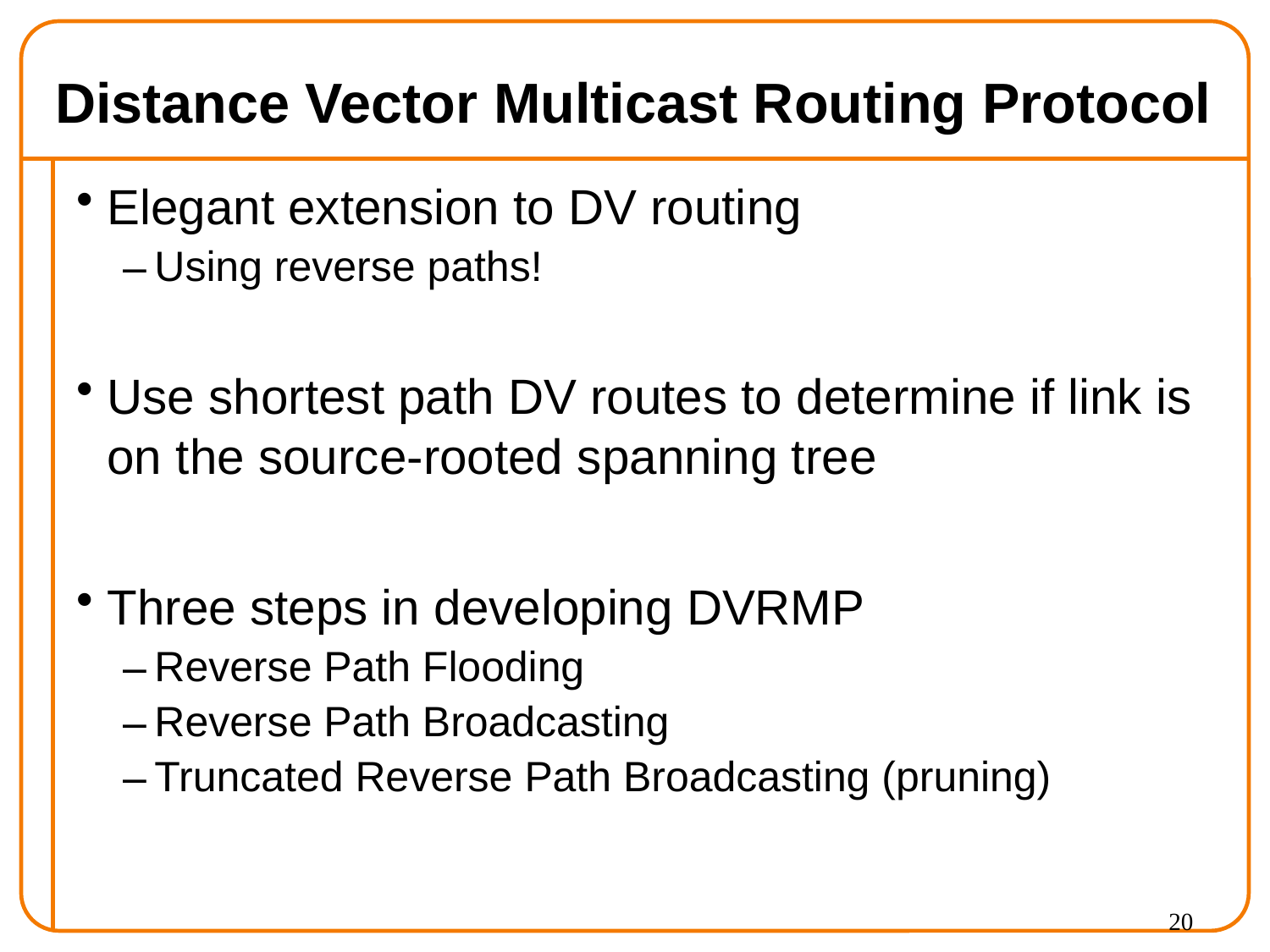

# Distance Vector Multicast Routing Protocol
Elegant extension to DV routing
Using reverse paths!
Use shortest path DV routes to determine if link is on the source-rooted spanning tree

Three steps in developing DVRMP
Reverse Path Flooding
Reverse Path Broadcasting
Truncated Reverse Path Broadcasting (pruning)

20